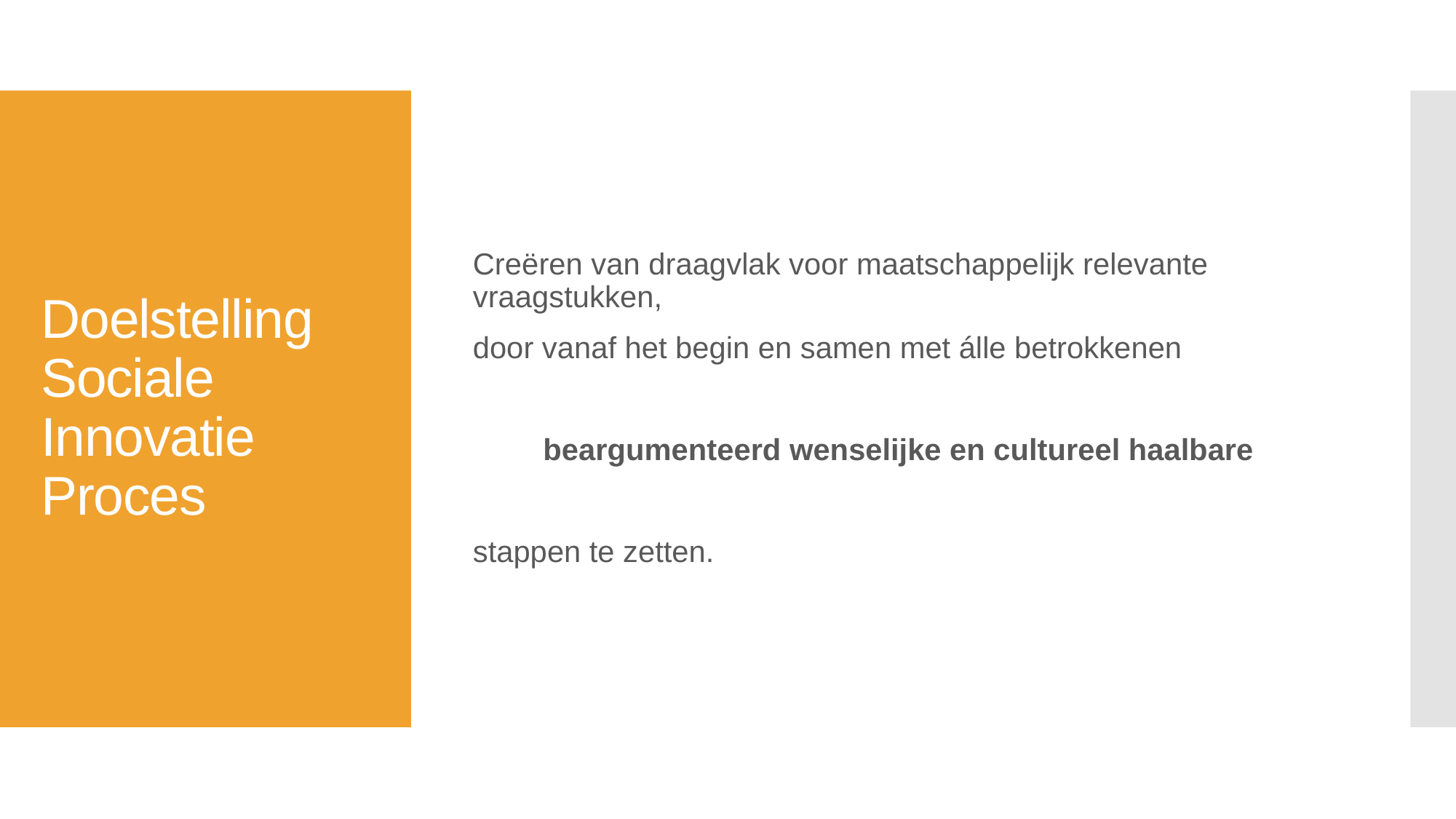

Creëren van draagvlak voor maatschappelijk relevante vraagstukken,
door vanaf het begin en samen met álle betrokkenen

beargumenteerd wenselijke en cultureel haalbare

stappen te zetten.
# Doelstelling Sociale Innovatie Proces